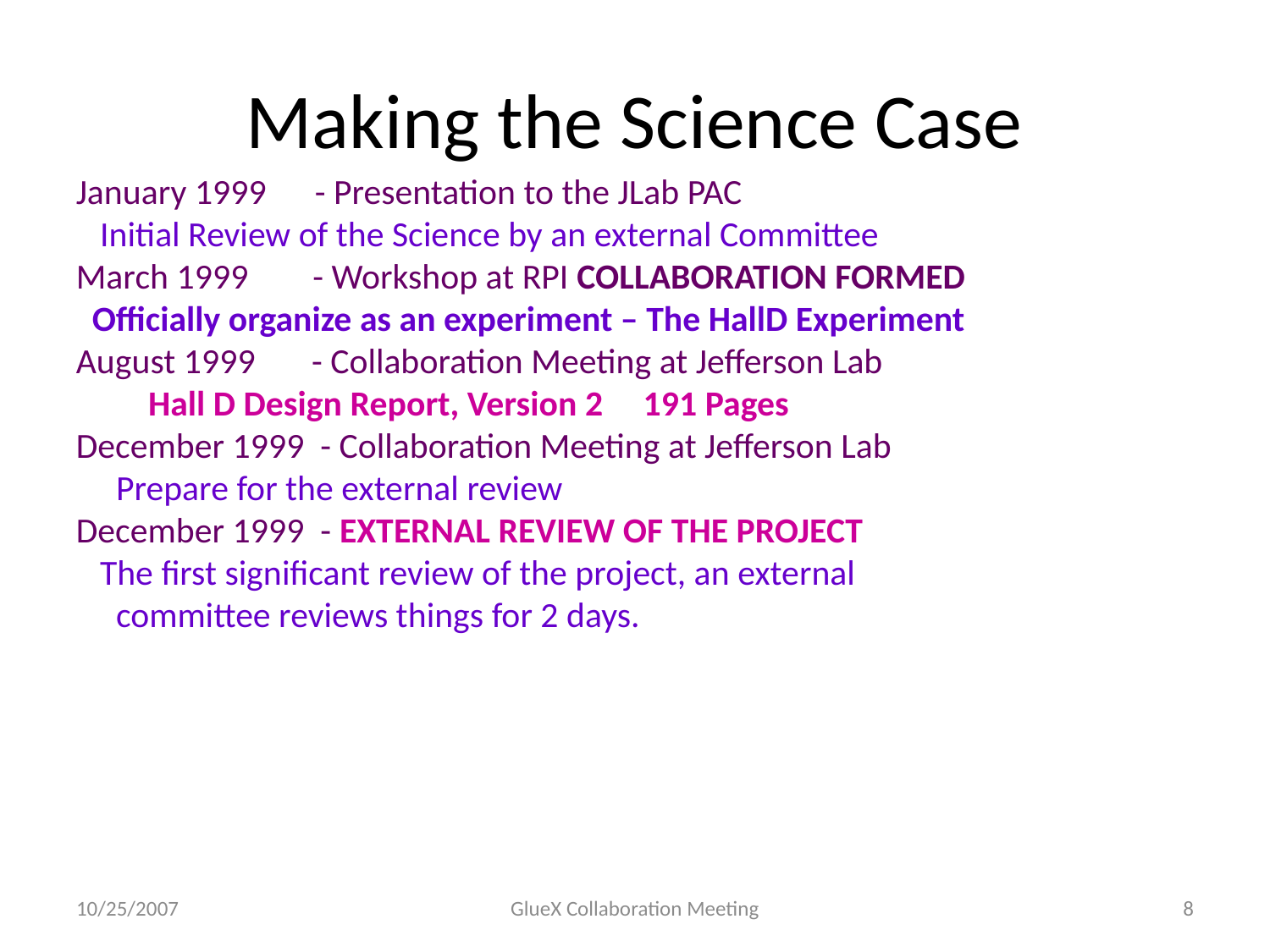

# Making the Science Case
January 1999      - Presentation to the JLab PAC
   Initial Review of the Science by an external Committee
March 1999        - Workshop at RPI COLLABORATION FORMED
  Officially organize as an experiment – The HallD Experiment
August 1999       - Collaboration Meeting at Jefferson Lab
         Hall D Design Report, Version 2     191 Pages
December 1999  - Collaboration Meeting at Jefferson Lab
     Prepare for the external review
December 1999  - EXTERNAL REVIEW OF THE PROJECT
   The first significant review of the project, an external
     committee reviews things for 2 days.
10/25/2007
GlueX Collaboration Meeting
8